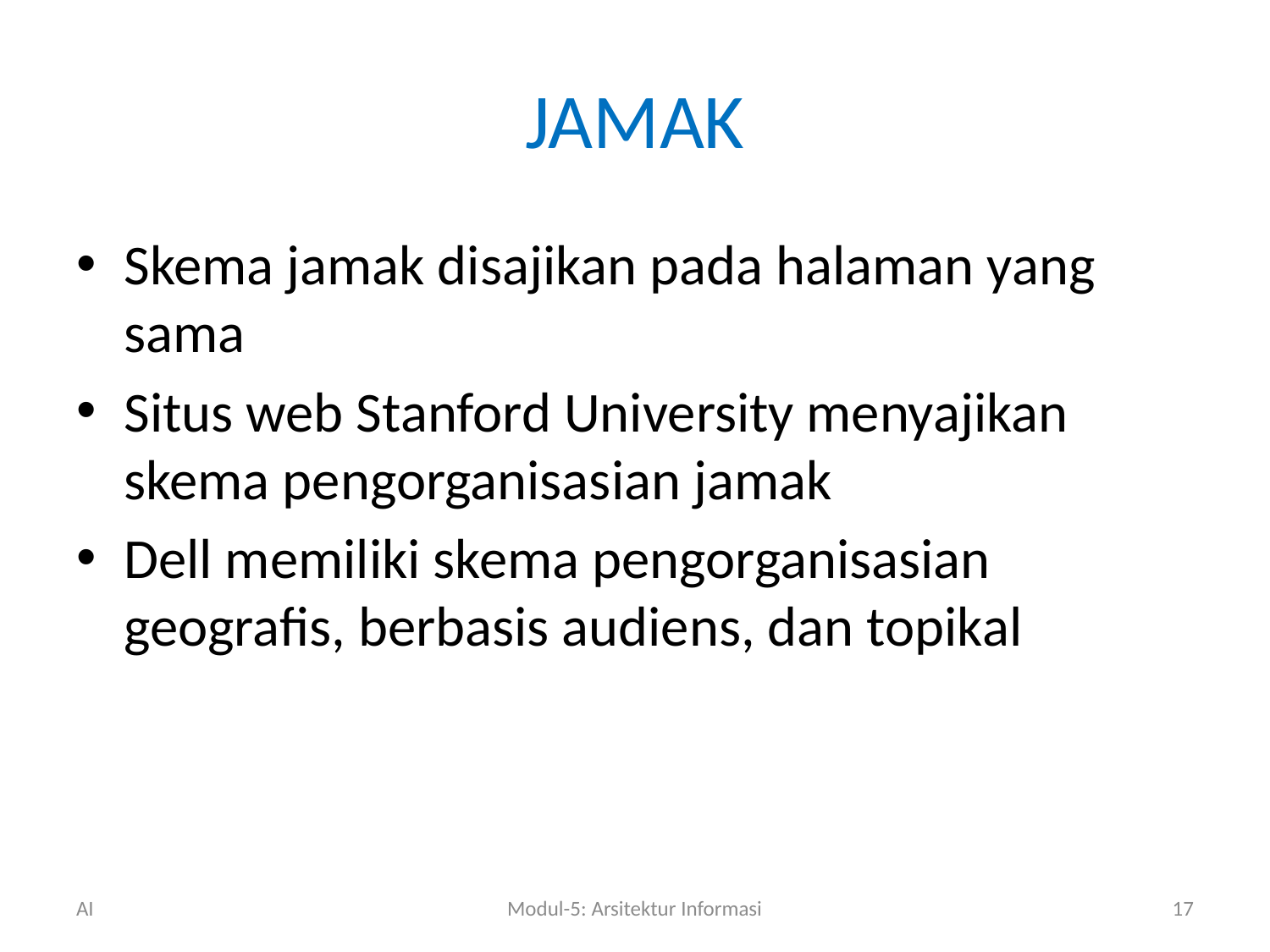

# JAMAK
Skema jamak disajikan pada halaman yang sama
Situs web Stanford University menyajikan skema pengorganisasian jamak
Dell memiliki skema pengorganisasian geografis, berbasis audiens, dan topikal
AI
Modul-5: Arsitektur Informasi
17